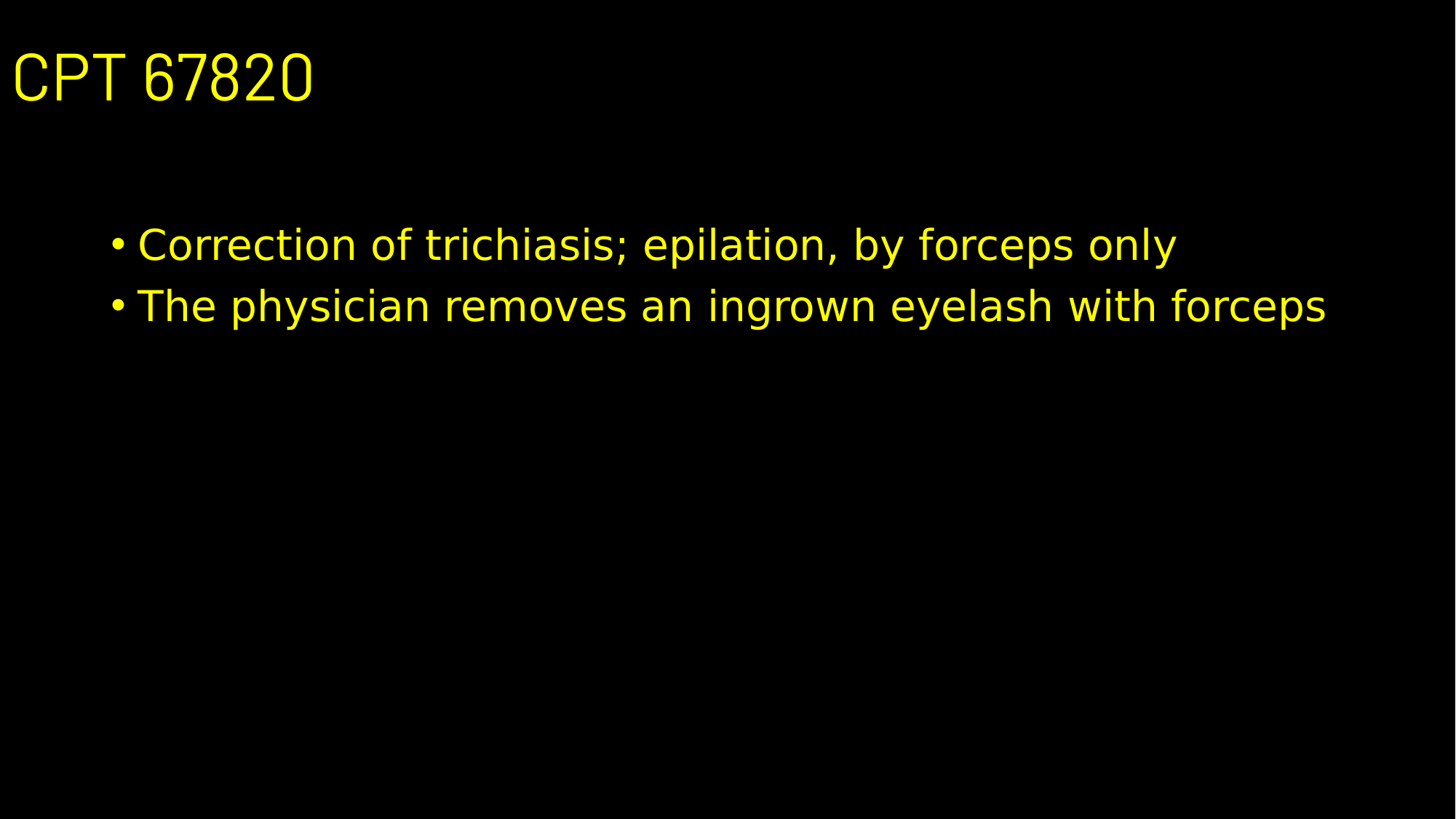

CPT 67820
Correction of trichiasis; epilation, by forceps only
The physician removes an ingrown eyelash with forceps